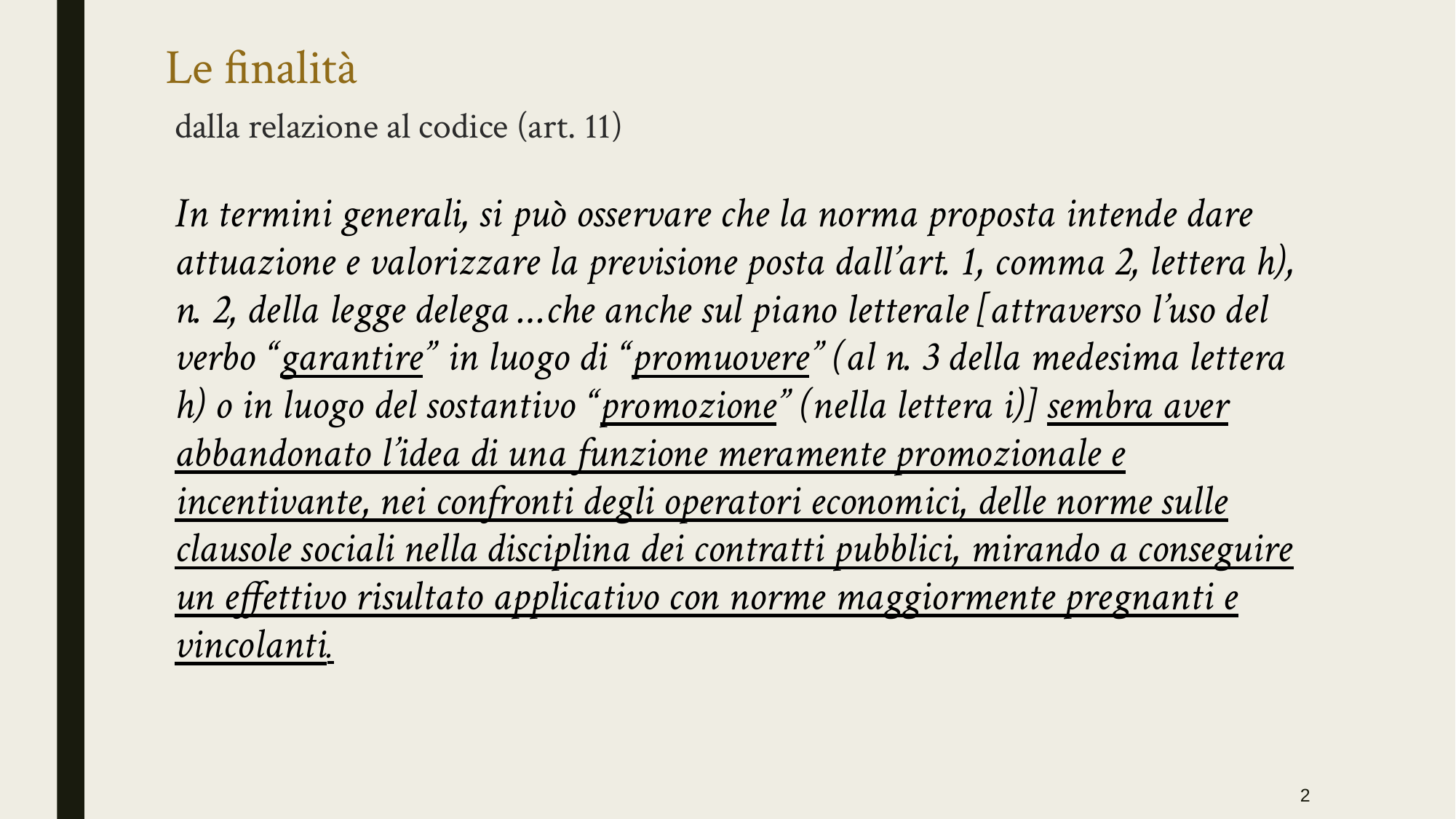

# Le finalità
dalla relazione al codice (art. 11)
In termini generali, si può osservare che la norma proposta intende dare attuazione e valorizzare la previsione posta dall’art. 1, comma 2, lettera h), n. 2, della legge delega …che anche sul piano letterale [attraverso l’uso del verbo “garantire” in luogo di “promuovere” (al n. 3 della medesima lettera h) o in luogo del sostantivo “promozione” (nella lettera i)] sembra aver abbandonato l’idea di una funzione meramente promozionale e incentivante, nei confronti degli operatori economici, delle norme sulle clausole sociali nella disciplina dei contratti pubblici, mirando a conseguire un effettivo risultato applicativo con norme maggiormente pregnanti e vincolanti.
2